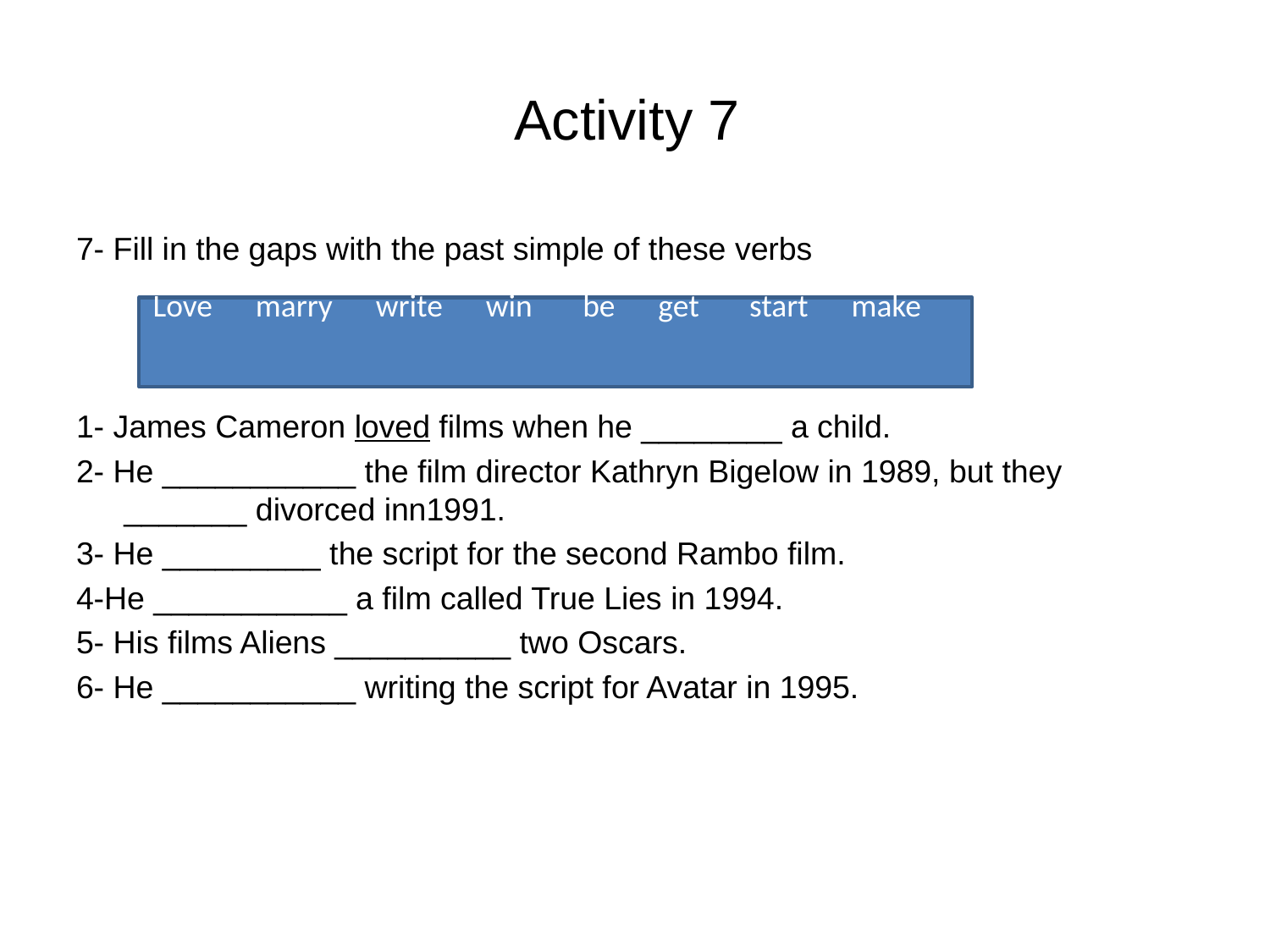

# Activity 7
7- Fill in the gaps with the past simple of these verbs

1- James Cameron loved films when he ________ a child.
2- He ___________ the film director Kathryn Bigelow in 1989, but they _______ divorced inn1991.
3- He _________ the script for the second Rambo film.
4-He ___________ a film called True Lies in 1994.
5- His films Aliens __________ two Oscars.
6- He ___________ writing the script for Avatar in 1995.
Love      marry      write      win       be      get       start      make